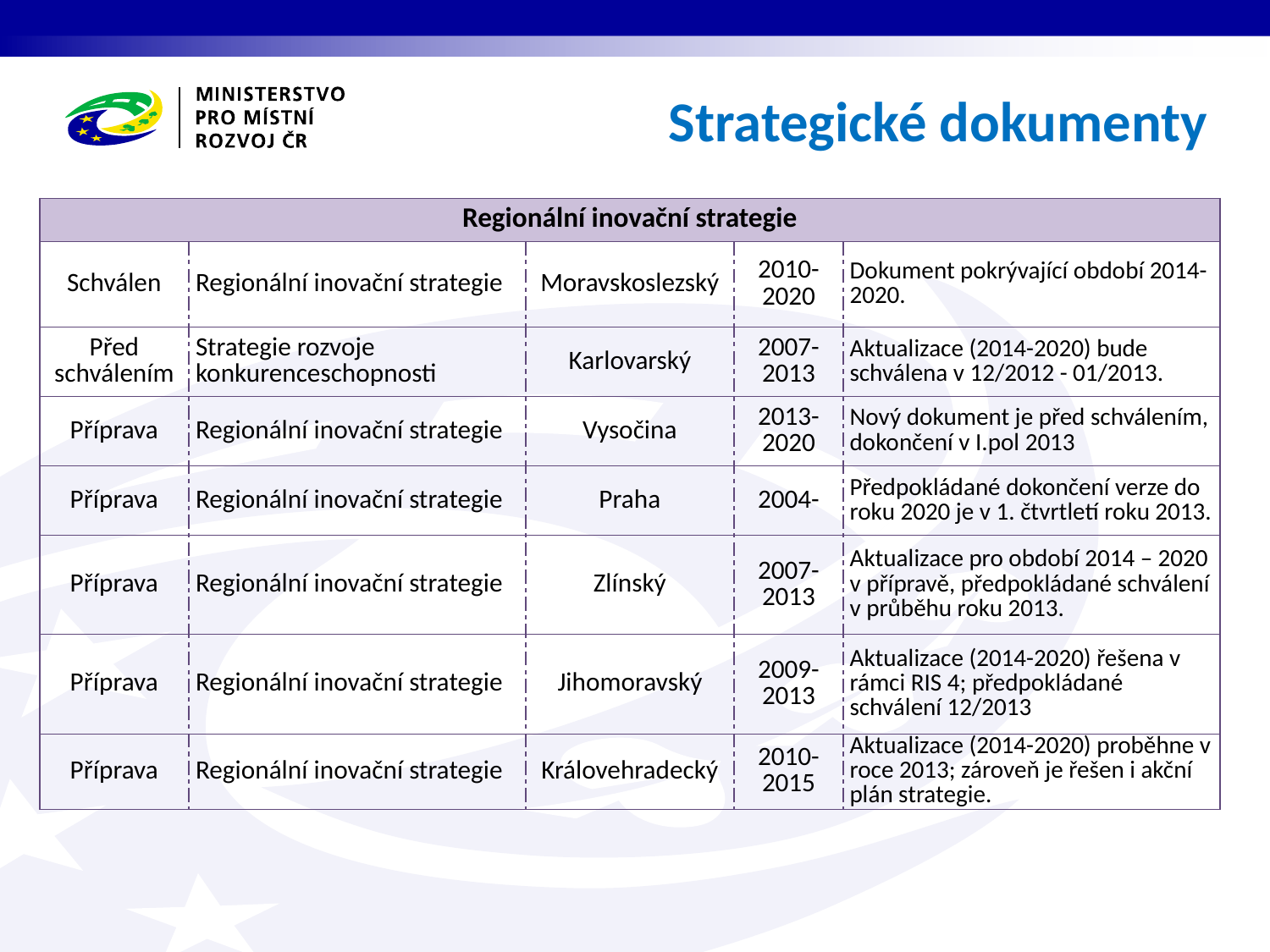

# Strategické dokumenty
| Regionální inovační strategie |  |  |  |  |
| --- | --- | --- | --- | --- |
| Schválen | Regionální inovační strategie | Moravskoslezský | 2010-2020 | Dokument pokrývající období 2014- 2020. |
| Před schválením | Strategie rozvoje konkurenceschopnosti | Karlovarský | 2007-2013 | Aktualizace (2014-2020) bude schválena v 12/2012 - 01/2013. |
| Příprava | Regionální inovační strategie | Vysočina | 2013-2020 | Nový dokument je před schválením, dokončení v I.pol 2013 |
| Příprava | Regionální inovační strategie | Praha | 2004- | Předpokládané dokončení verze do roku 2020 je v 1. čtvrtletí roku 2013. |
| Příprava | Regionální inovační strategie | Zlínský | 2007-2013 | Aktualizace pro období 2014 – 2020 v přípravě, předpokládané schválení v průběhu roku 2013. |
| Příprava | Regionální inovační strategie | Jihomoravský | 2009-2013 | Aktualizace (2014-2020) řešena v rámci RIS 4; předpokládané schválení 12/2013 |
| Příprava | Regionální inovační strategie | Královehradecký | 2010-2015 | Aktualizace (2014-2020) proběhne v roce 2013; zároveň je řešen i akční plán strategie. |